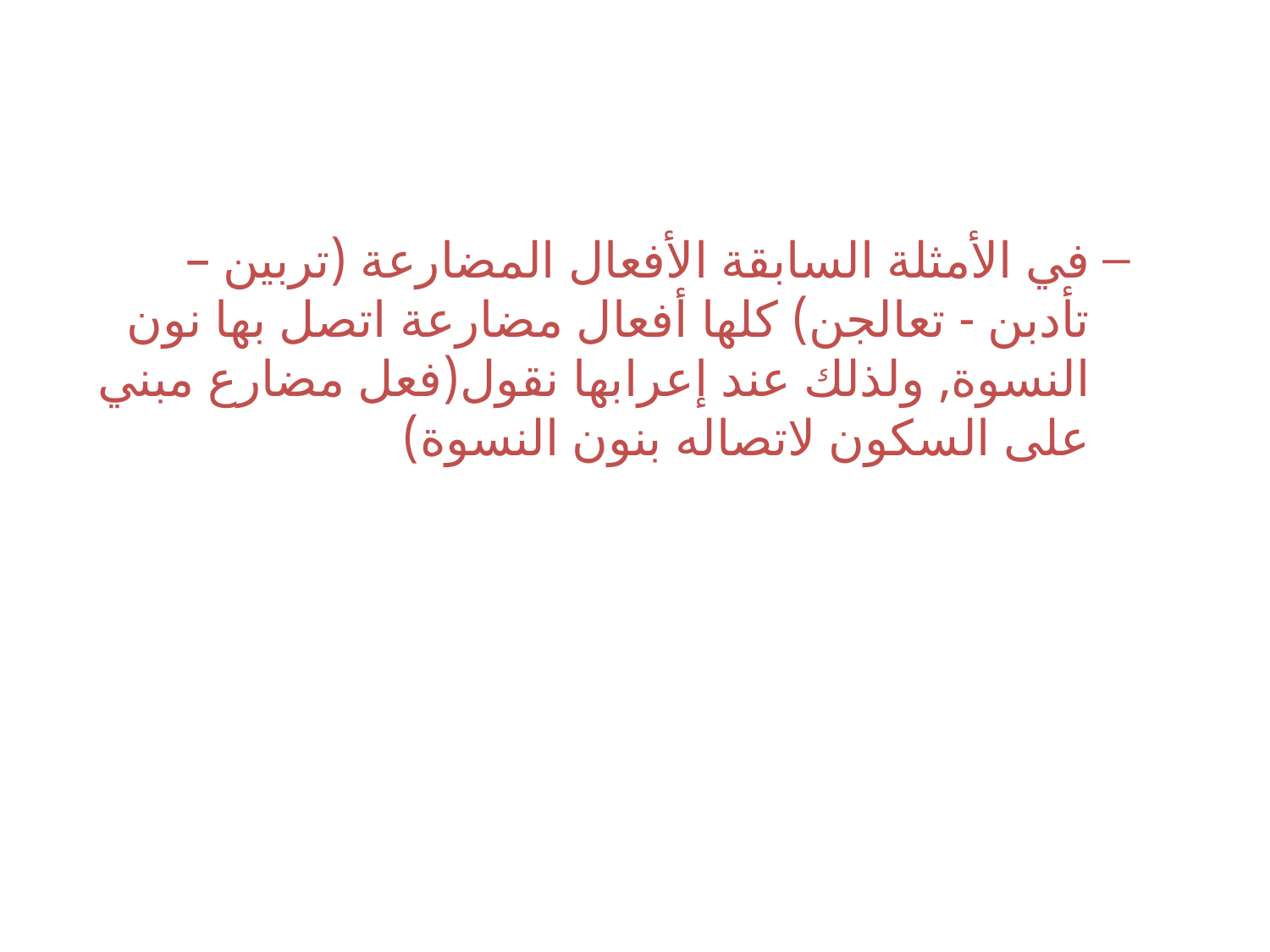

#
في الأمثلة السابقة الأفعال المضارعة (تربين – تأدبن - تعالجن) كلها أفعال مضارعة اتصل بها نون النسوة, ولذلك عند إعرابها نقول(فعل مضارع مبني على السكون لاتصاله بنون النسوة)